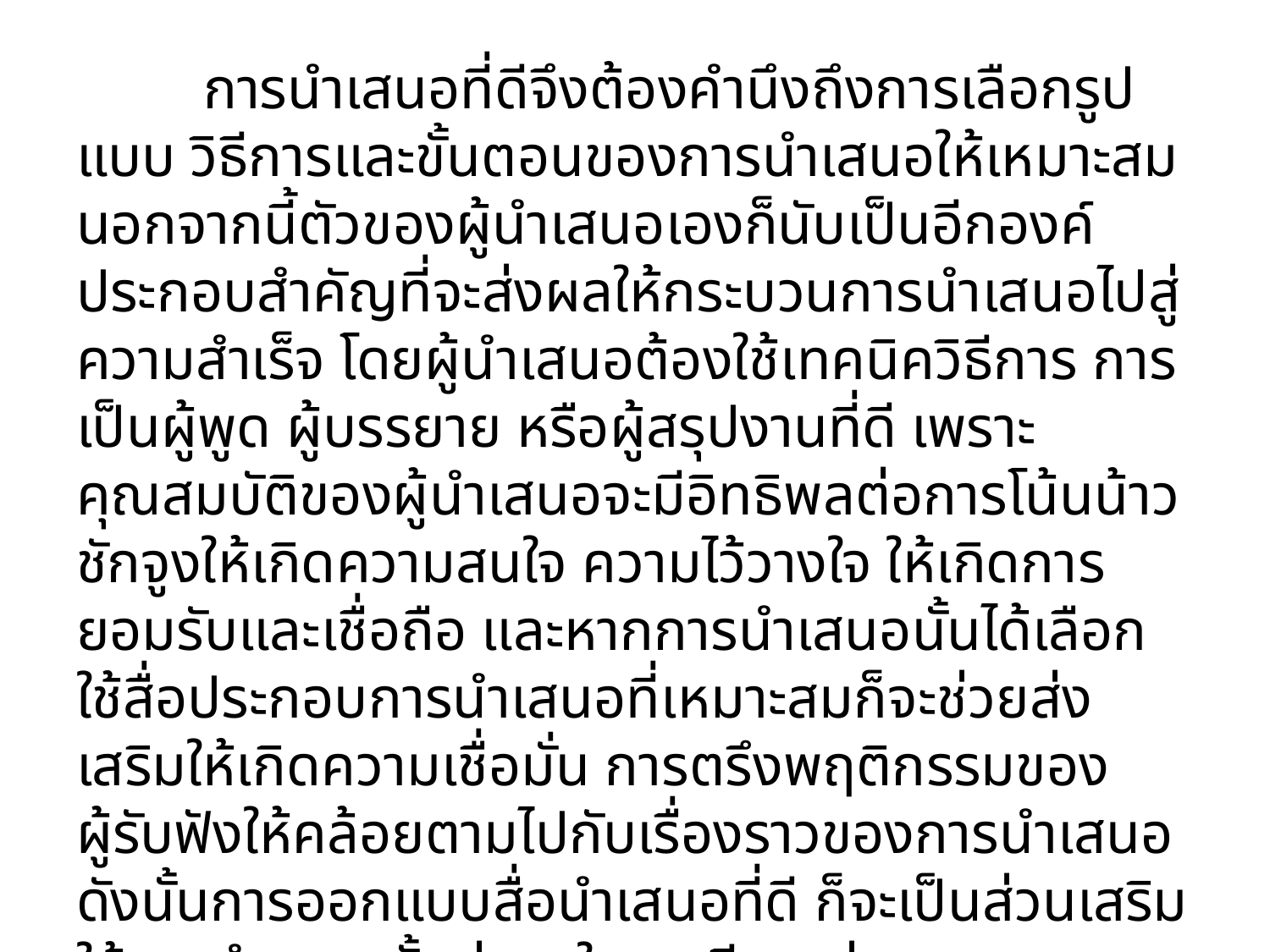

การนำเสนอที่ดีจึงต้องคำนึงถึงการเลือกรูปแบบ วิธีการและขั้นตอนของการนำเสนอให้เหมาะสม นอกจากนี้ตัวของผู้นำเสนอเองก็นับเป็นอีกองค์ประกอบสำคัญที่จะส่งผลให้กระบวนการนำเสนอไปสู่ความสำเร็จ โดยผู้นำเสนอต้องใช้เทคนิควิธีการ การเป็นผู้พูด ผู้บรรยาย หรือผู้สรุปงานที่ดี เพราะคุณสมบัติของผู้นำเสนอจะมีอิทธิพลต่อการโน้นน้าวชักจูงให้เกิดความสนใจ ความไว้วางใจ ให้เกิดการยอมรับและเชื่อถือ และหากการนำเสนอนั้นได้เลือกใช้สื่อประกอบการนำเสนอที่เหมาะสมก็จะช่วยส่งเสริมให้เกิดความเชื่อมั่น การตรึงพฤติกรรมของผู้รับฟังให้คล้อยตามไปกับเรื่องราวของการนำเสนอ ดังนั้นการออกแบบสื่อนำเสนอที่ดี ก็จะเป็นส่วนเสริมให้การนำเสนอนั้นน่าสนใจและมีคุณค่า